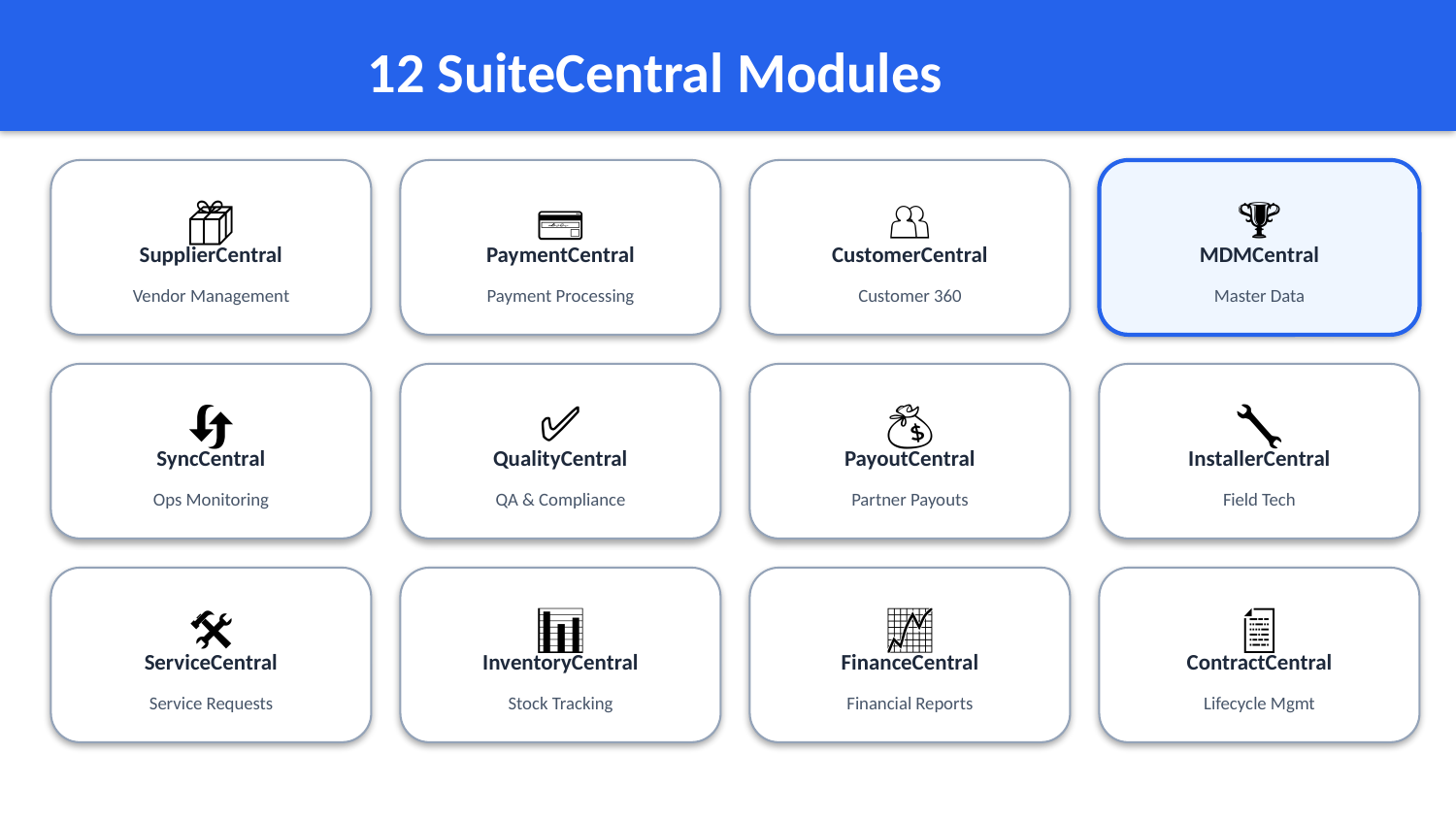

12 SuiteCentral Modules

📦
💳
👥
🏆
SupplierCentral
PaymentCentral
CustomerCentral
MDMCentral
Vendor Management
Payment Processing
Customer 360
Master Data

🔄
✅
💰
🔧
SyncCentral
QualityCentral
PayoutCentral
InstallerCentral
Ops Monitoring
QA & Compliance
Partner Payouts
Field Tech

🛠️
📊
📈
📄
ServiceCentral
InventoryCentral
FinanceCentral
ContractCentral
Service Requests
Stock Tracking
Financial Reports
Lifecycle Mgmt